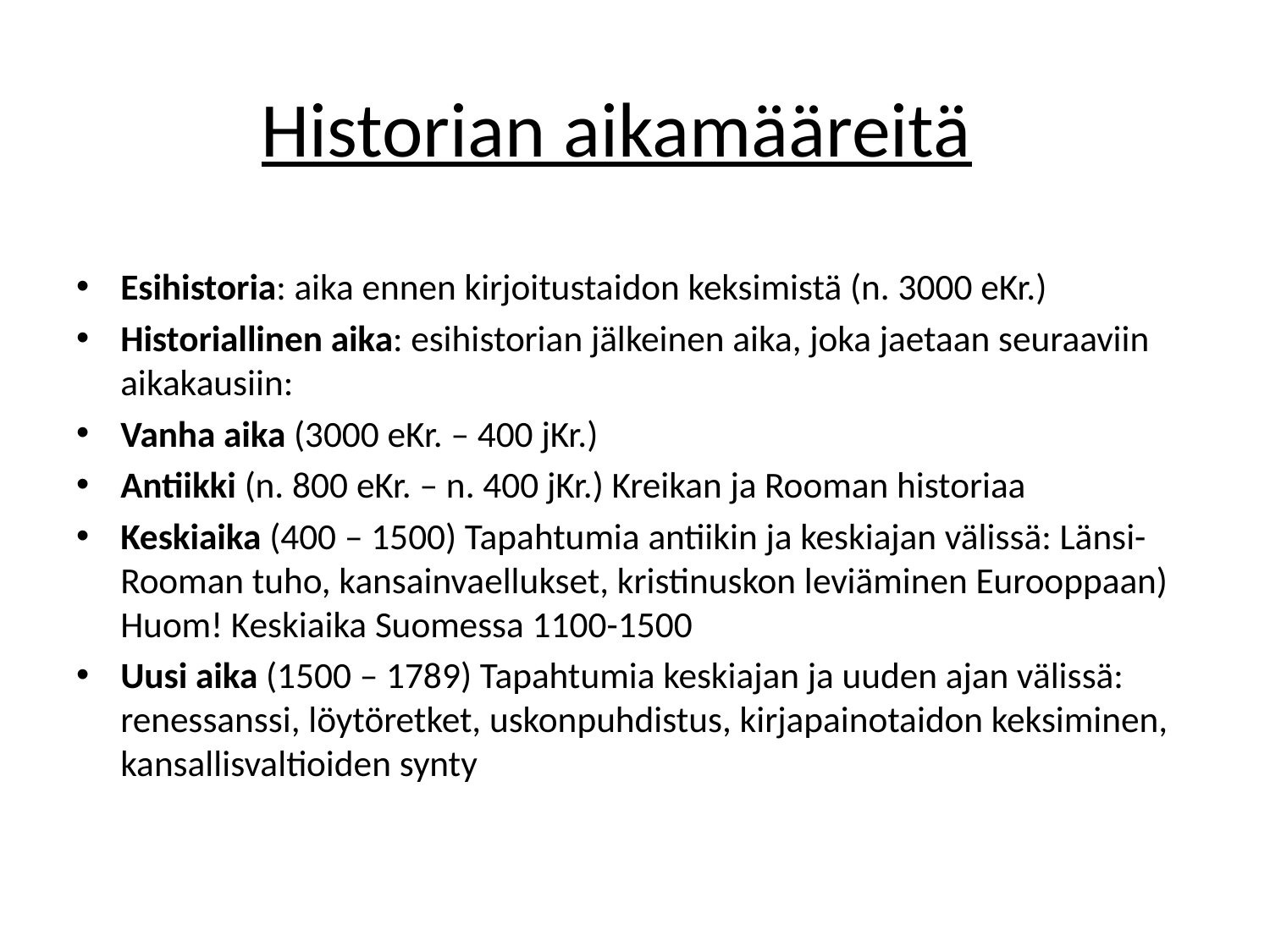

# Historian aikamääreitä

Esihistoria: aika ennen kirjoitustaidon keksimistä (n. 3000 eKr.)
Historiallinen aika: esihistorian jälkeinen aika, joka jaetaan seuraaviin aikakausiin:
Vanha aika (3000 eKr. – 400 jKr.)
Antiikki (n. 800 eKr. – n. 400 jKr.) Kreikan ja Rooman historiaa
Keskiaika (400 – 1500) Tapahtumia antiikin ja keskiajan välissä: Länsi-Rooman tuho, kansainvaellukset, kristinuskon leviäminen Eurooppaan) Huom! Keskiaika Suomessa 1100-1500
Uusi aika (1500 – 1789) Tapahtumia keskiajan ja uuden ajan välissä: renessanssi, löytöretket, uskonpuhdistus, kirjapainotaidon keksiminen, kansallisvaltioiden synty